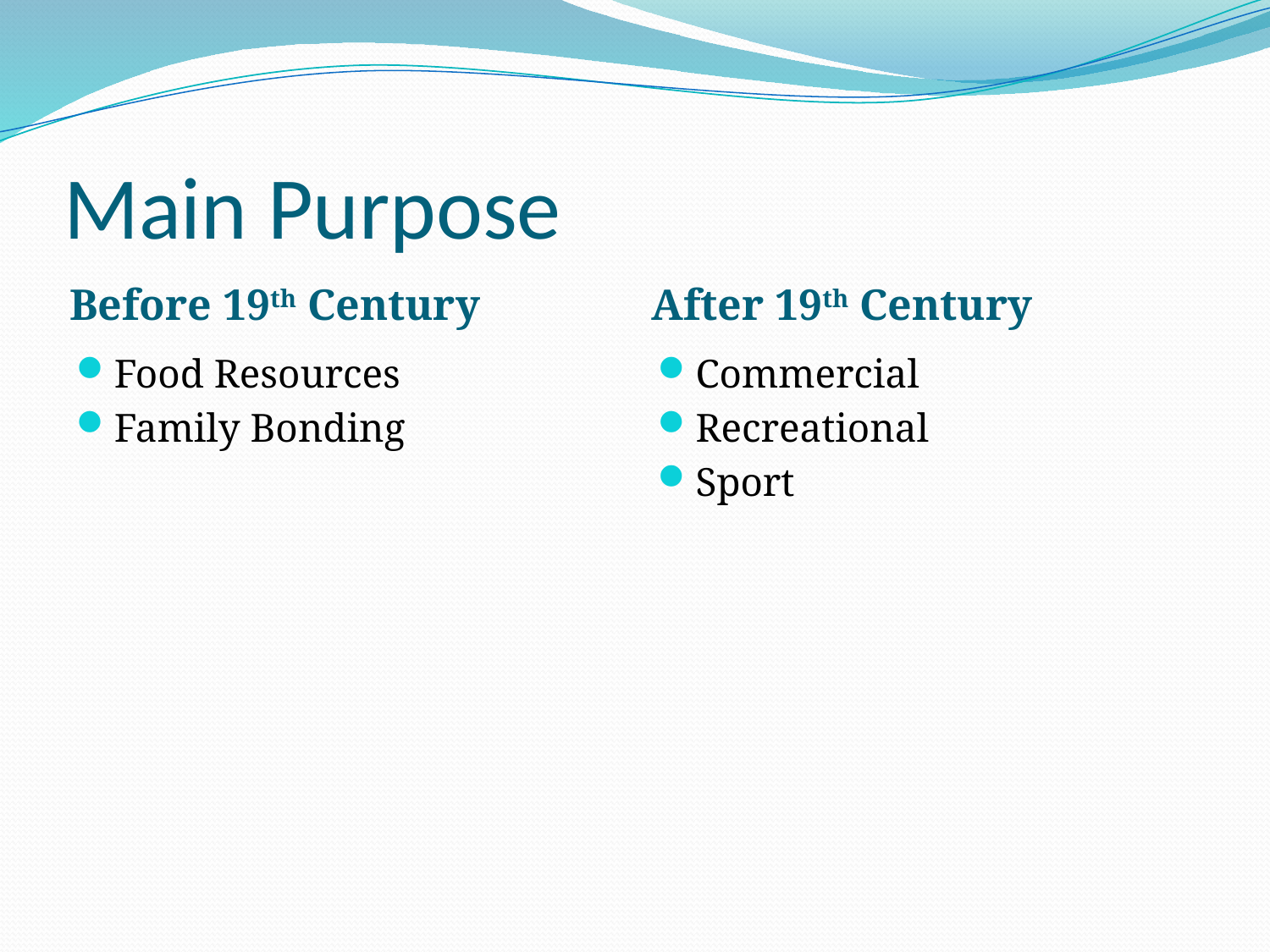

# Main Purpose
Before 19th Century
After 19th Century
Food Resources
Family Bonding
Commercial
Recreational
Sport